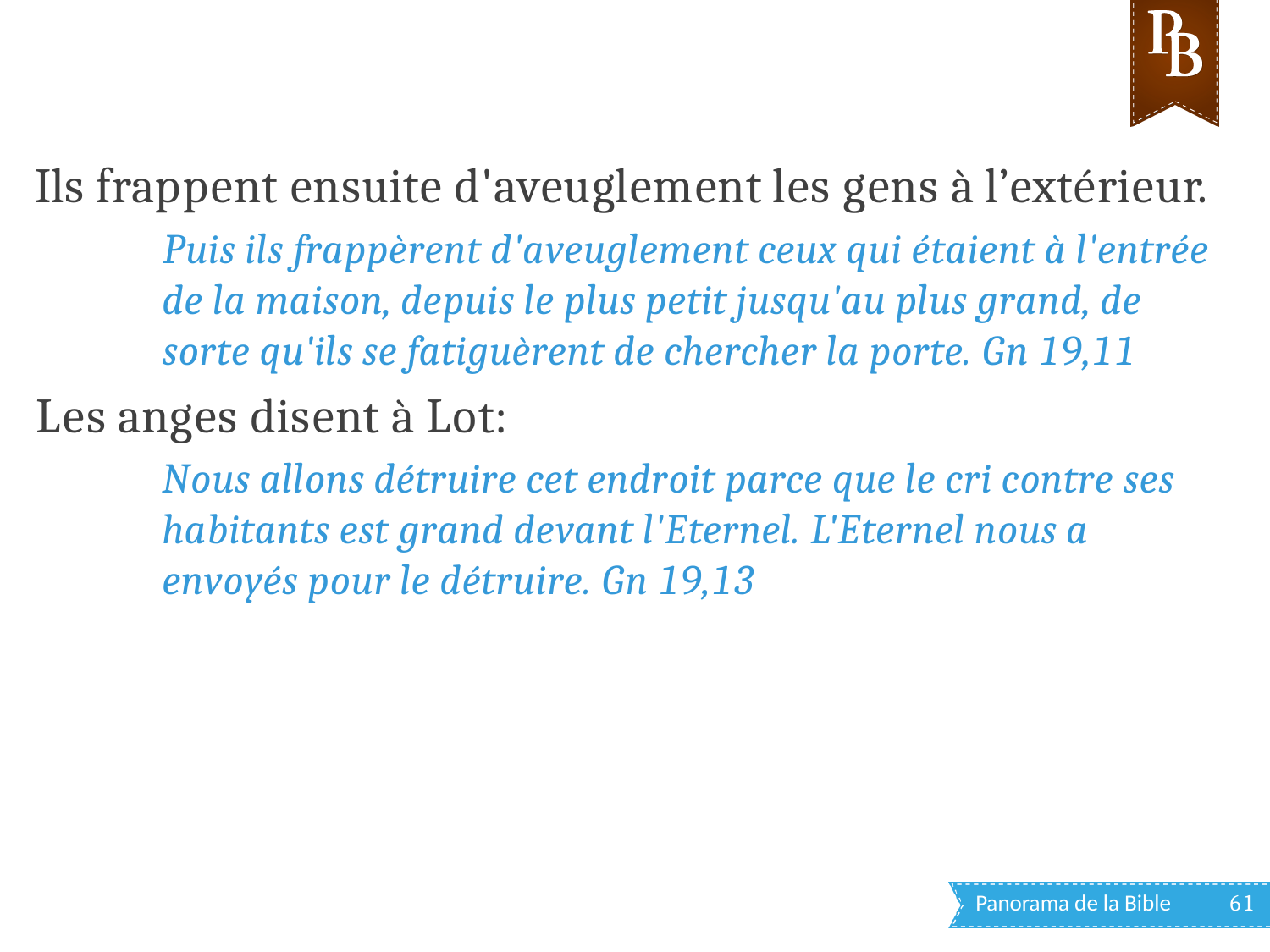

Ils frappent ensuite d'aveuglement les gens à l’extérieur.
Puis ils frappèrent d'aveuglement ceux qui étaient à l'entrée de la maison, depuis le plus petit jusqu'au plus grand, de sorte qu'ils se fatiguèrent de chercher la porte. Gn 19,11
Les anges disent à Lot:
Nous allons détruire cet endroit parce que le cri contre ses habitants est grand devant l'Eternel. L'Eternel nous a envoyés pour le détruire. Gn 19,13